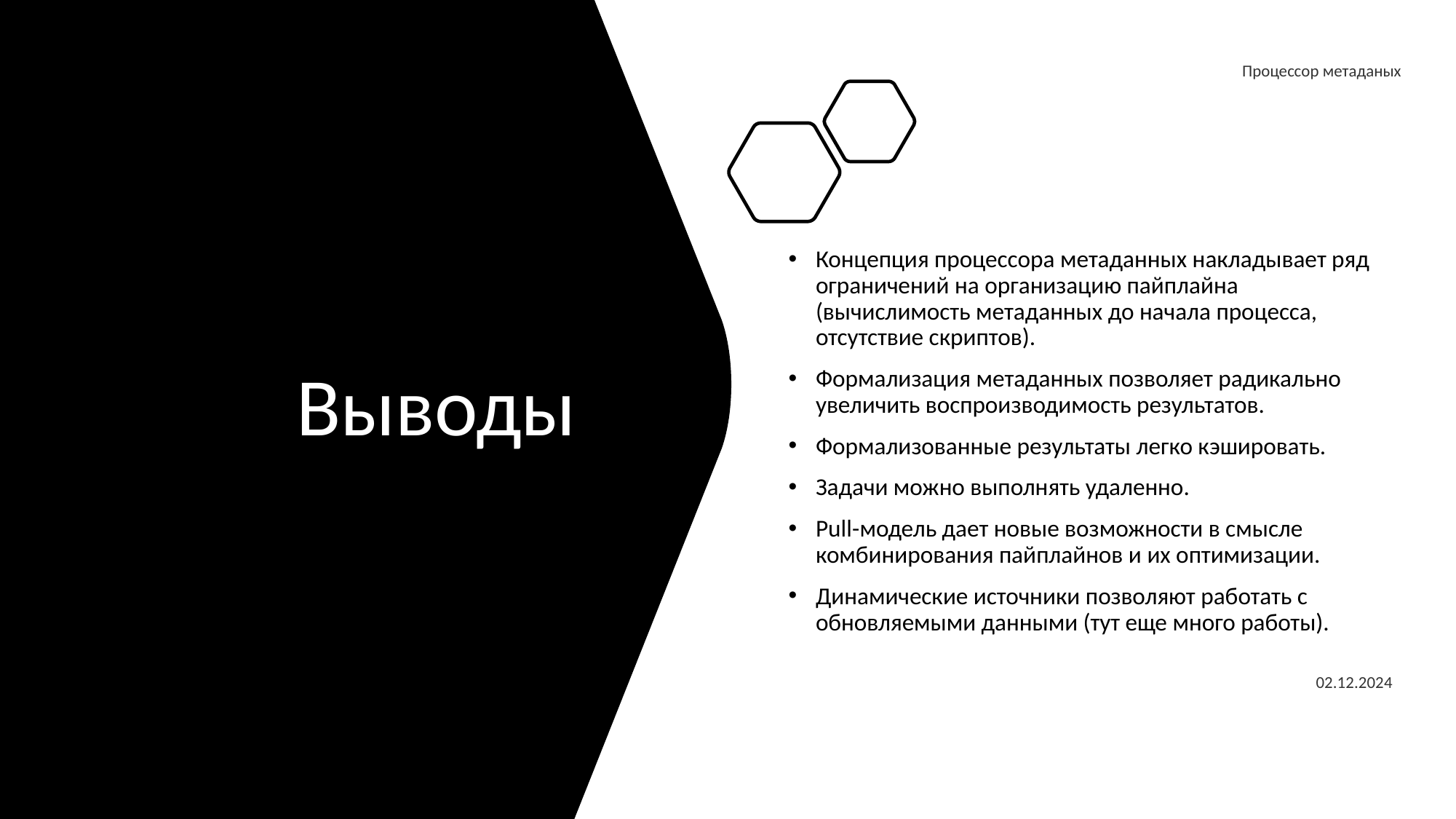

Процессор метаданых

# Выводы
Концепция процессора метаданных накладывает ряд ограничений на организацию пайплайна (вычислимость метаданных до начала процесса, отсутствие скриптов).
Формализация метаданных позволяет радикально увеличить воспроизводимость результатов.
Формализованные результаты легко кэшировать.
Задачи можно выполнять удаленно.
Pull-модель дает новые возможности в смысле комбинирования пайплайнов и их оптимизации.
Динамические источники позволяют работать с обновляемыми данными (тут еще много работы).
02.12.2024